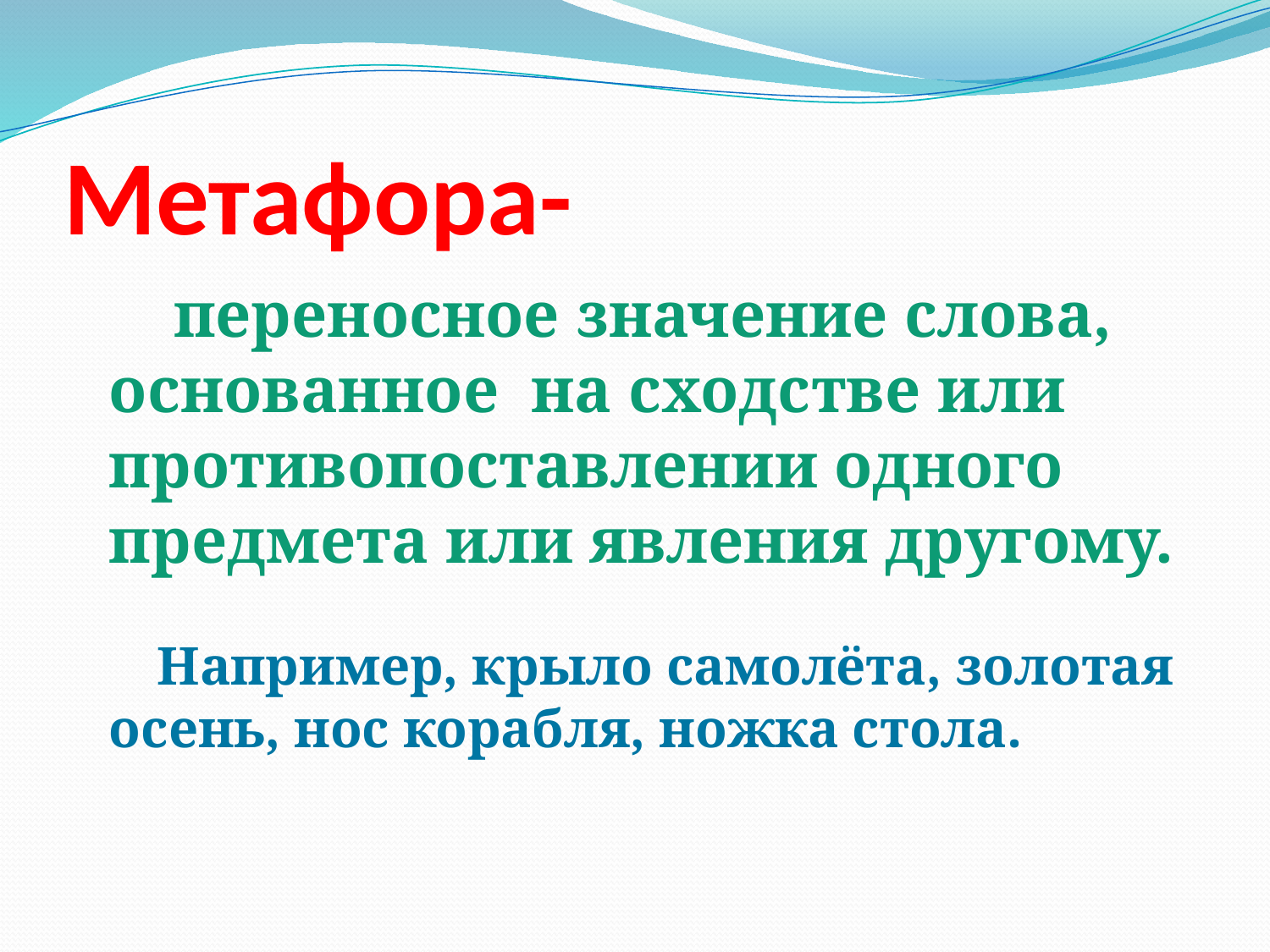

# Метафора-
      переносное значение слова, основанное  на сходстве или противопоставлении одного предмета или явления другому.

      Например, крыло самолёта, золотая осень, нос корабля, ножка стола.